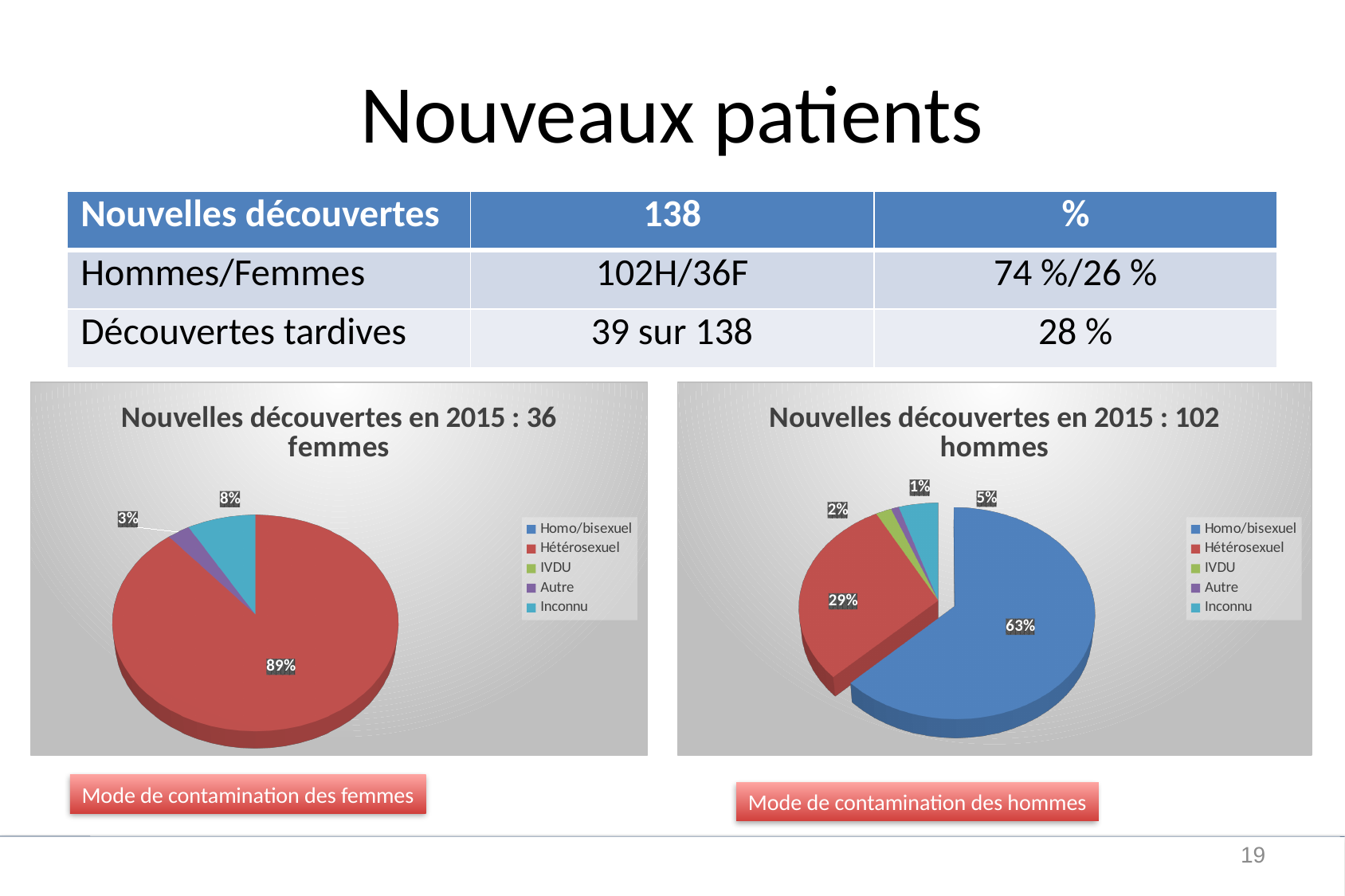

# Nouveaux patients
| Nouvelles découvertes | 138 | % |
| --- | --- | --- |
| Hommes/Femmes | 102H/36F | 74 %/26 % |
| Découvertes tardives | 39 sur 138 | 28 % |

[unsupported chart]

[unsupported chart]

Mode de contamination des femmes
Mode de contamination des hommes
19